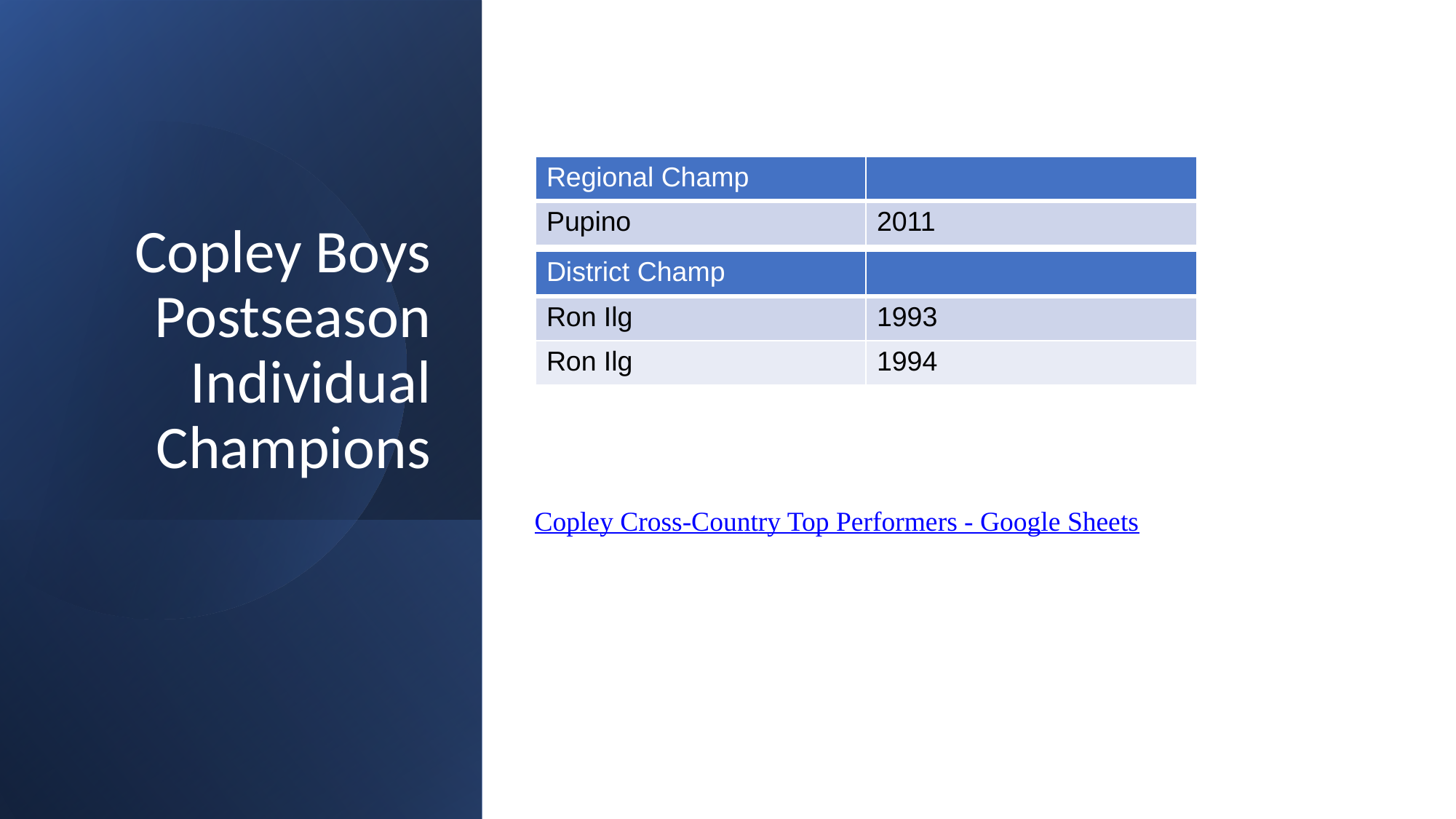

| Regional Champ |  |
| --- | --- |
| Pupino | 2011 |

# Copley Boys Postseason Individual Champions
| District Champ |  |
| --- | --- |
| Ron Ilg | 1993 |
| Ron Ilg | 1994 |

Copley Cross-Country Top Performers - Google Sheets